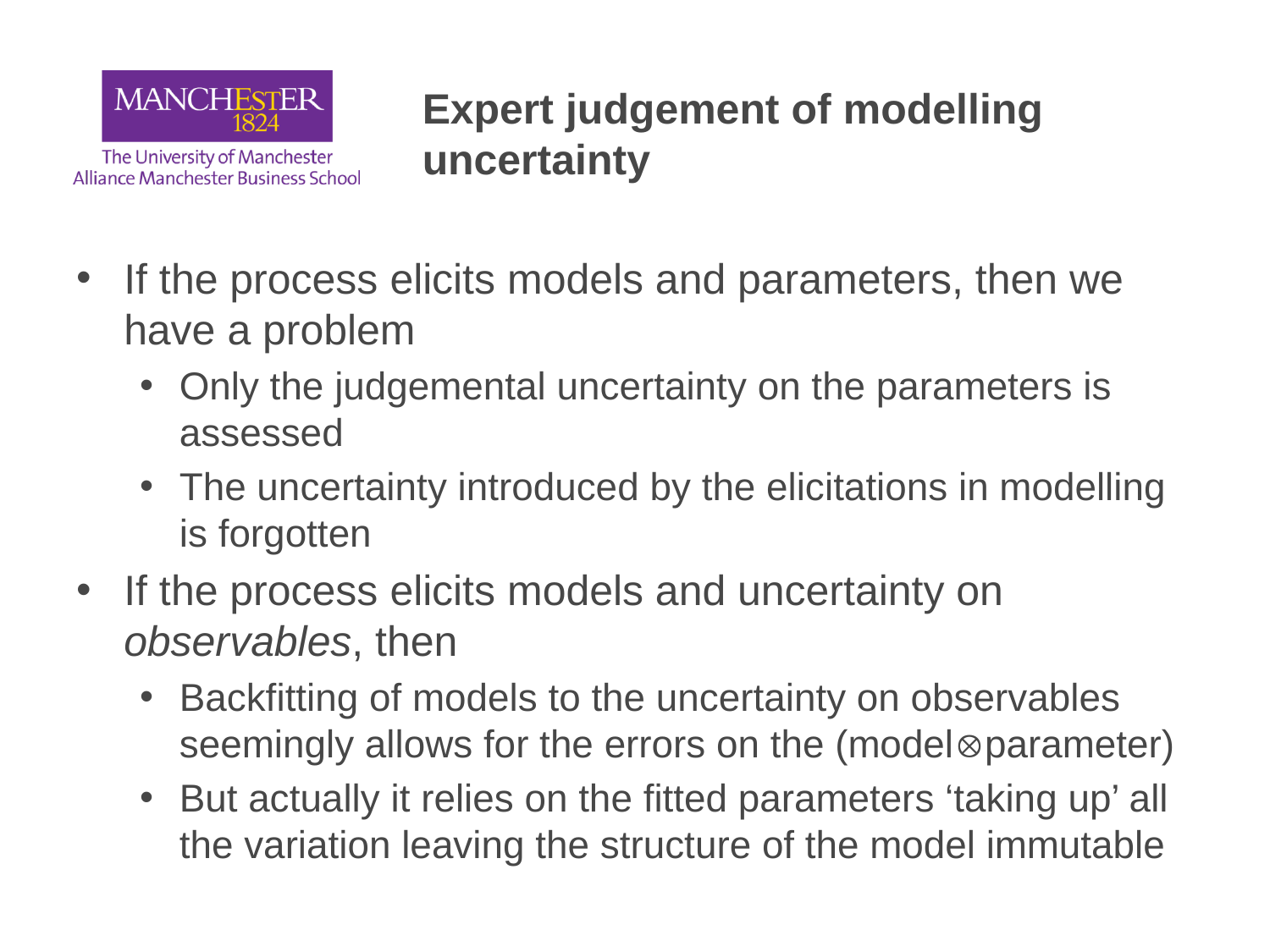

# Expert judgement of modelling uncertainty
If the process elicits models and parameters, then we have a problem
Only the judgemental uncertainty on the parameters is assessed
The uncertainty introduced by the elicitations in modelling is forgotten
If the process elicits models and uncertainty on observables, then
Backfitting of models to the uncertainty on observables seemingly allows for the errors on the (model⊗parameter)
But actually it relies on the fitted parameters ‘taking up’ all the variation leaving the structure of the model immutable